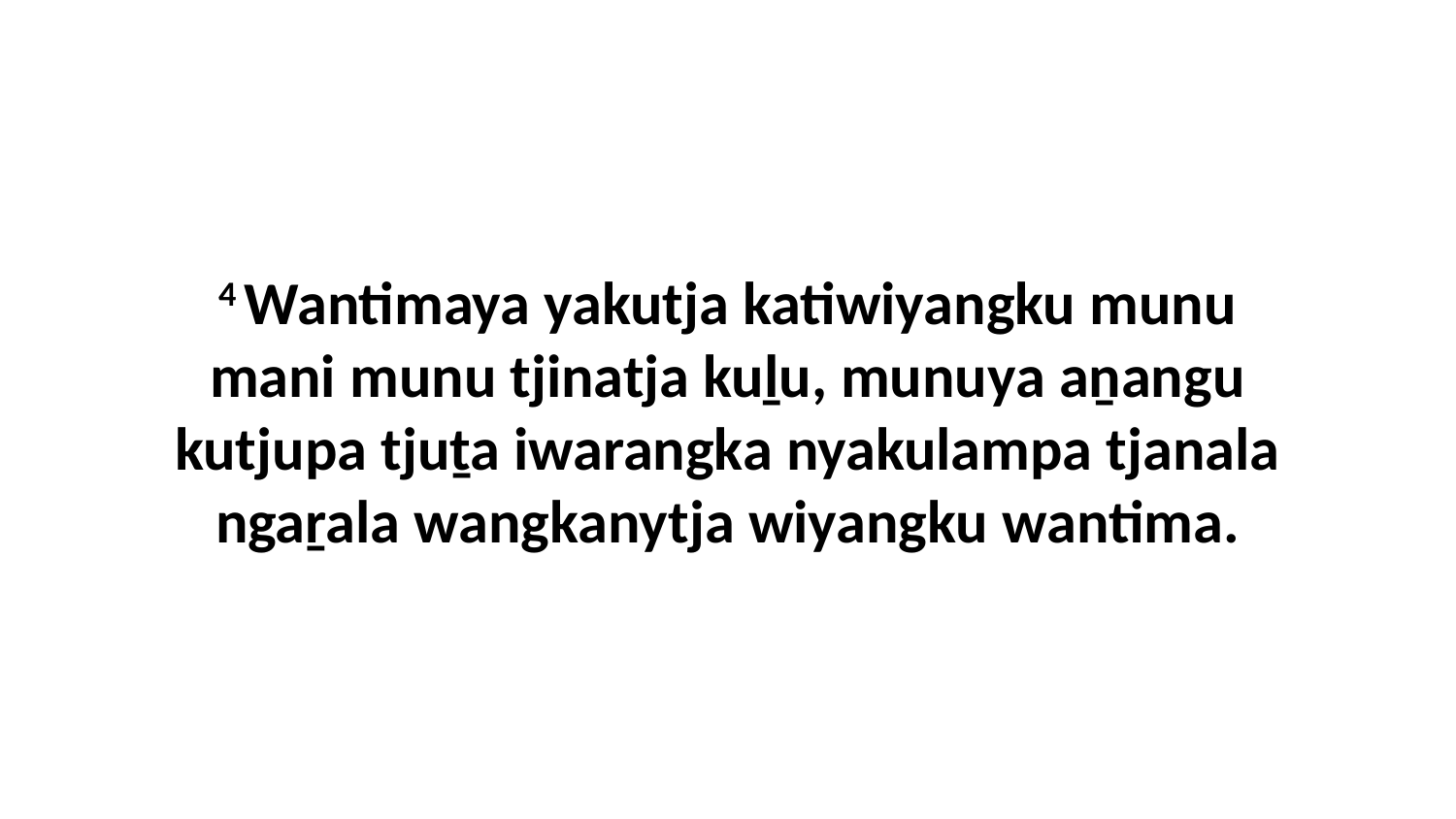

4 Wantimaya yakutja katiwiyangku munu mani munu tjinatja kuḻu, munuya aṉangu kutjupa tjuṯa iwarangka nyakulampa tjanala ngaṟala wangkanytja wiyangku wantima.